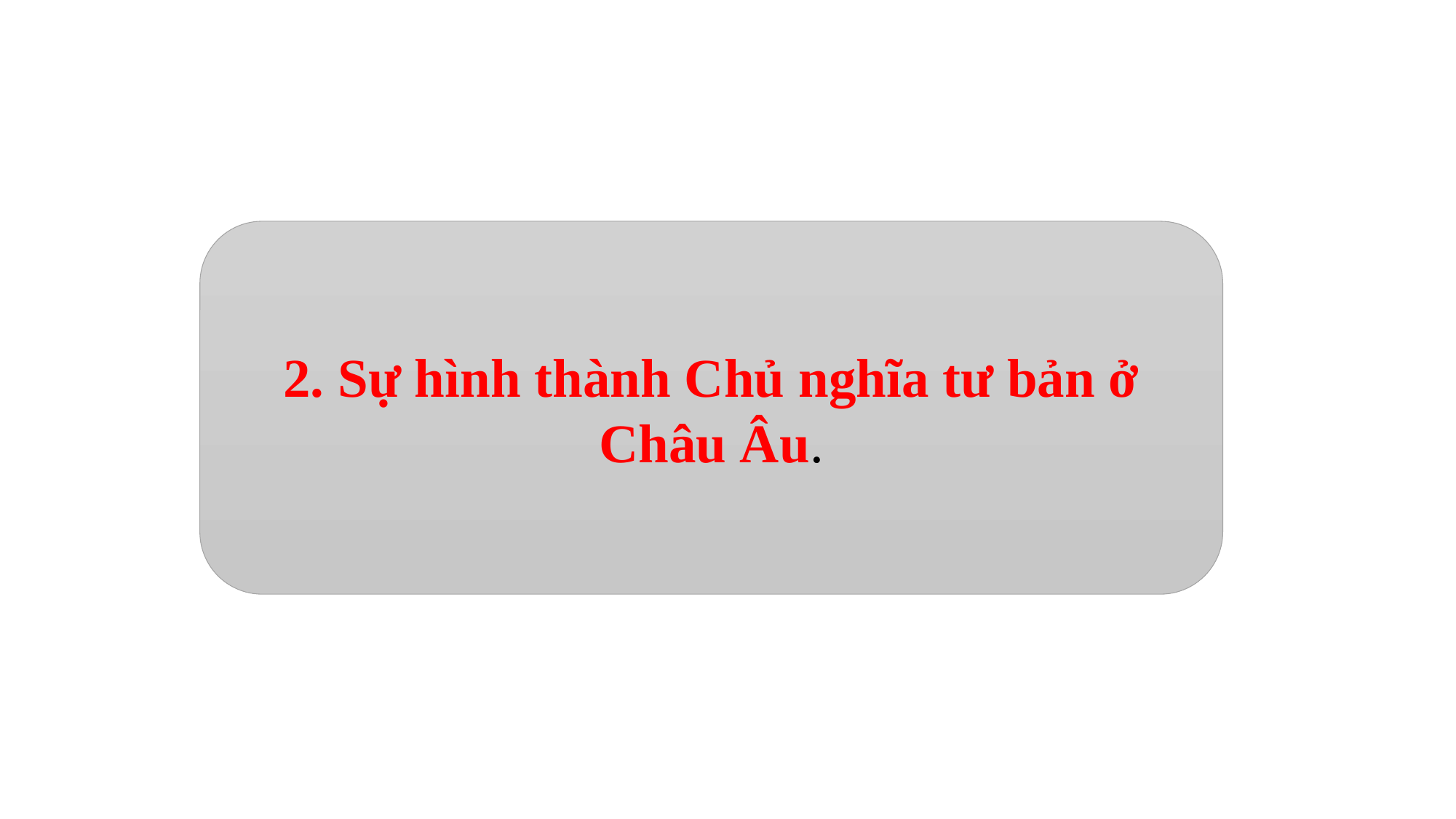

2. Sự hình thành Chủ nghĩa tư bản ở Châu Âu.